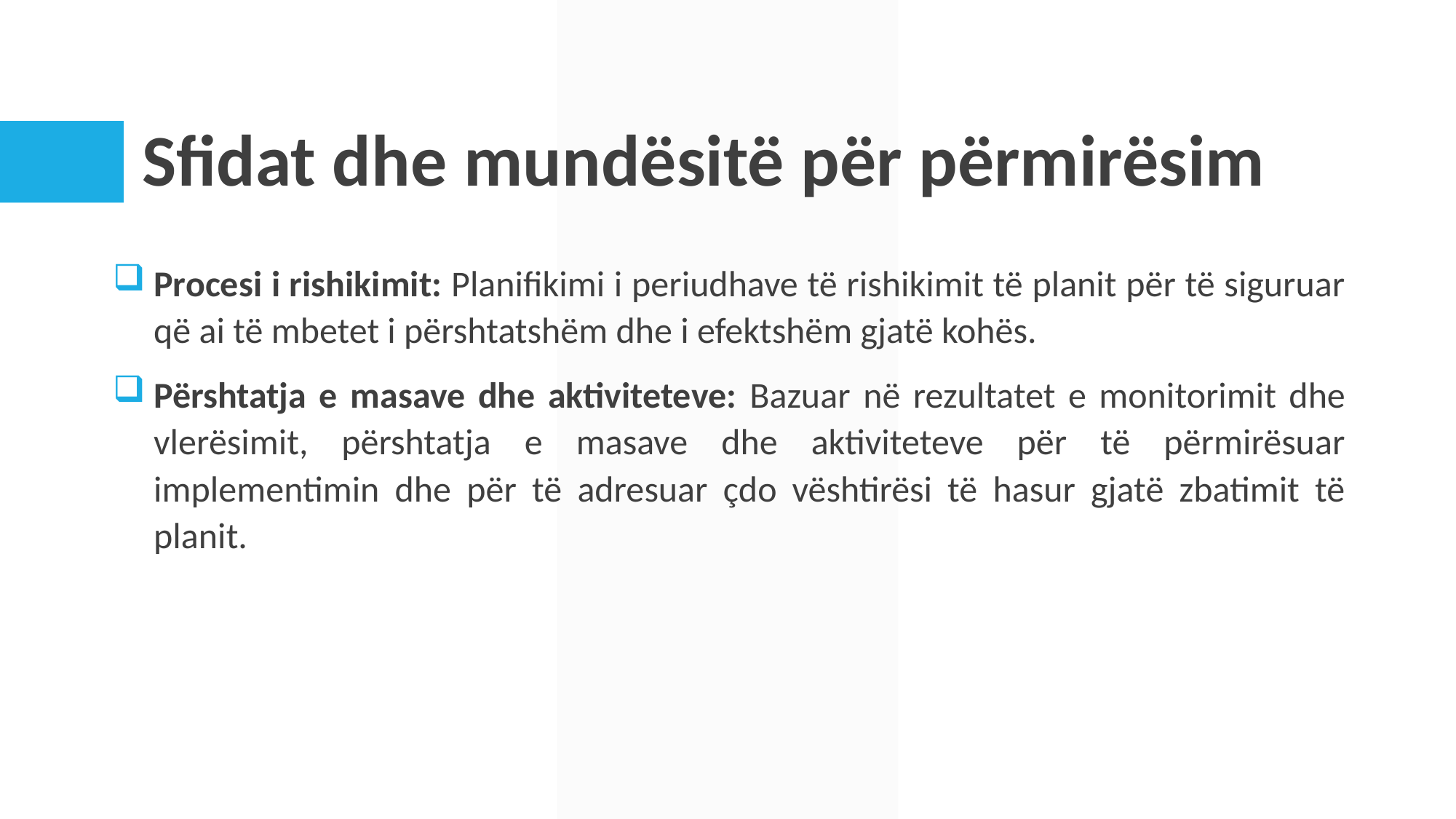

# Sfidat dhe mundësitë për përmirësim
Procesi i rishikimit: Planifikimi i periudhave të rishikimit të planit për të siguruar që ai të mbetet i përshtatshëm dhe i efektshëm gjatë kohës.
Përshtatja e masave dhe aktiviteteve: Bazuar në rezultatet e monitorimit dhe vlerësimit, përshtatja e masave dhe aktiviteteve për të përmirësuar implementimin dhe për të adresuar çdo vështirësi të hasur gjatë zbatimit të planit.